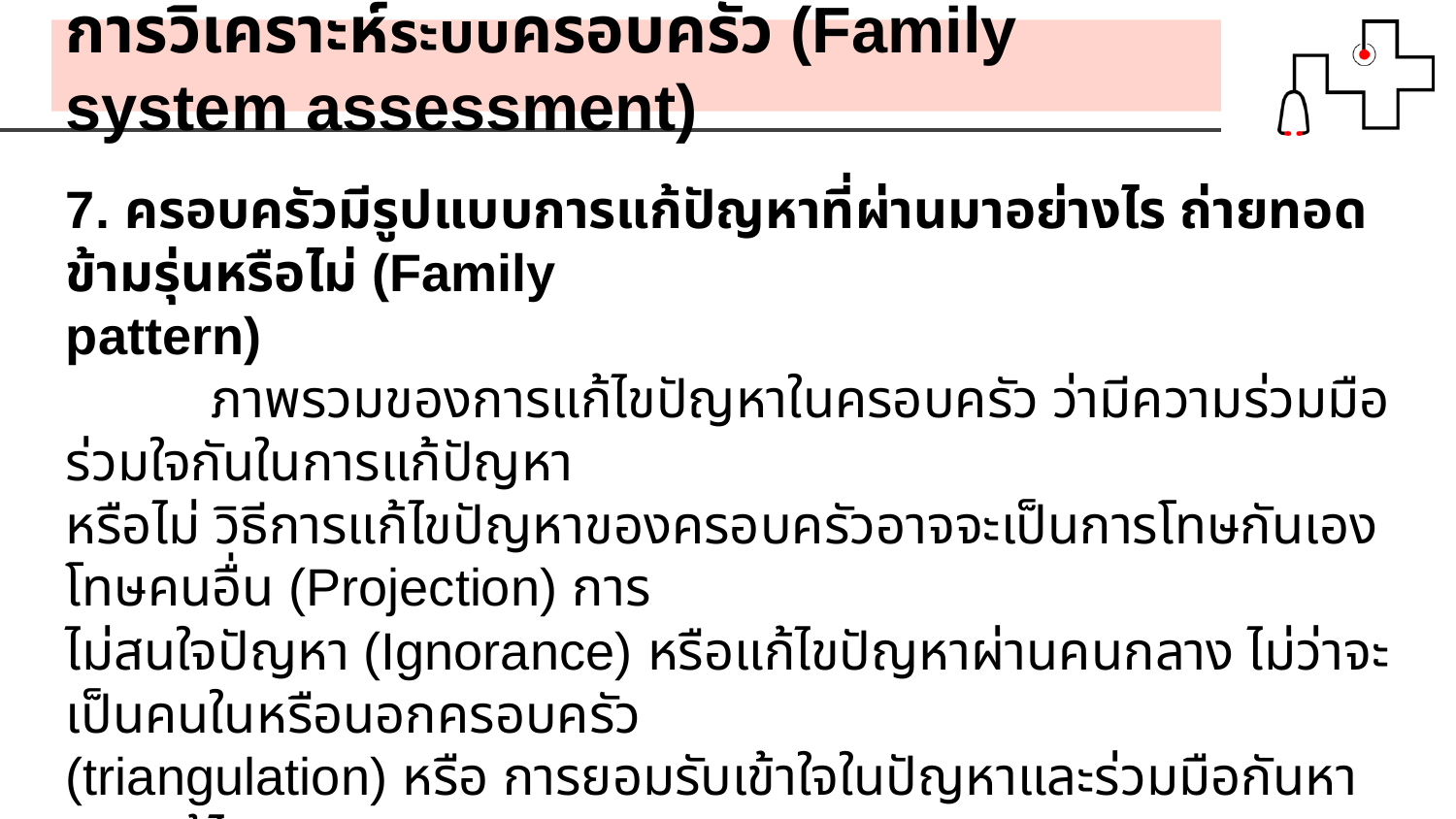

การวิเคราะห์ระบบครอบครัว (Family system assessment)
7. ครอบครัวมีรูปแบบการแก้ปัญหาที่ผ่านมาอย่างไร ถ่ายทอดข้ามรุ่นหรือไม่ (Family
pattern)
	ภาพรวมของการแก้ไขปัญหาในครอบครัว ว่ามีความร่วมมือร่วมใจกันในการแก้ปัญหา
หรือไม่ วิธีการแก้ไขปัญหาของครอบครัวอาจจะเป็นการโทษกันเอง โทษคนอื่น (Projection) การ
ไม่สนใจปัญหา (Ignorance) หรือแก้ไขปัญหาผ่านคนกลาง ไม่ว่าจะเป็นคนในหรือนอกครอบครัว
(triangulation) หรือ การยอมรับเข้าใจในปัญหาและร่วมมือกันหาทางแก้ไข (acceptance and
problem solving) รูปแบบการแก้ไขปัญหา (family pattern) นี้สามารถทราบได้จากวิธีการแก้ไข
ปัญหาที่ผ่าน ๆ มา และ มีการถ่ายทอดข้ามรุ่นได้